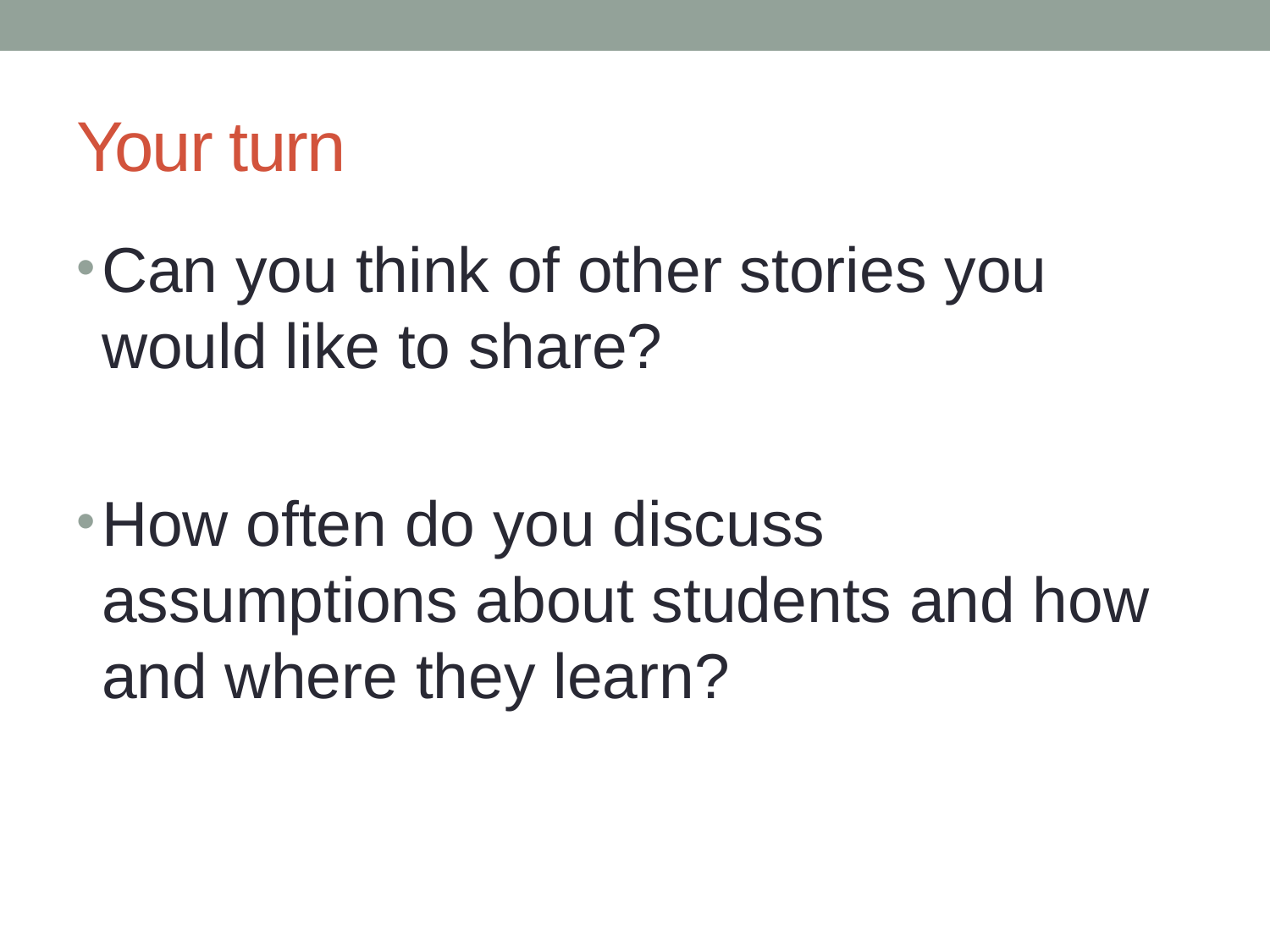

# Your turn
Can you think of other stories you would like to share?

How often do you discuss assumptions about students and how and where they learn?